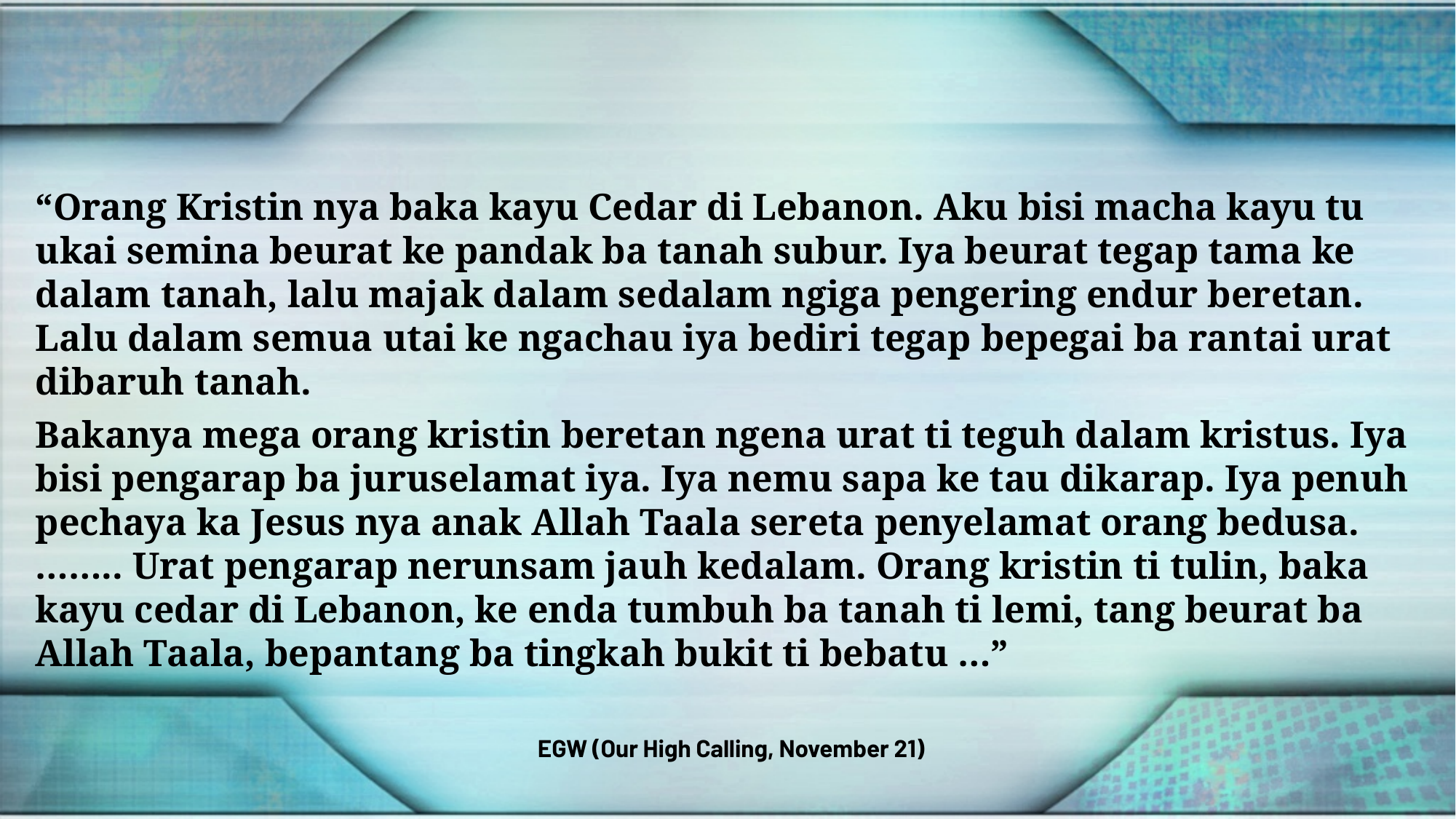

“Orang Kristin nya baka kayu Cedar di Lebanon. Aku bisi macha kayu tu ukai semina beurat ke pandak ba tanah subur. Iya beurat tegap tama ke dalam tanah, lalu majak dalam sedalam ngiga pengering endur beretan. Lalu dalam semua utai ke ngachau iya bediri tegap bepegai ba rantai urat dibaruh tanah.
Bakanya mega orang kristin beretan ngena urat ti teguh dalam kristus. Iya bisi pengarap ba juruselamat iya. Iya nemu sapa ke tau dikarap. Iya penuh pechaya ka Jesus nya anak Allah Taala sereta penyelamat orang bedusa. …….. Urat pengarap nerunsam jauh kedalam. Orang kristin ti tulin, baka kayu cedar di Lebanon, ke enda tumbuh ba tanah ti lemi, tang beurat ba Allah Taala, bepantang ba tingkah bukit ti bebatu …”
EGW (Our High Calling, November 21)